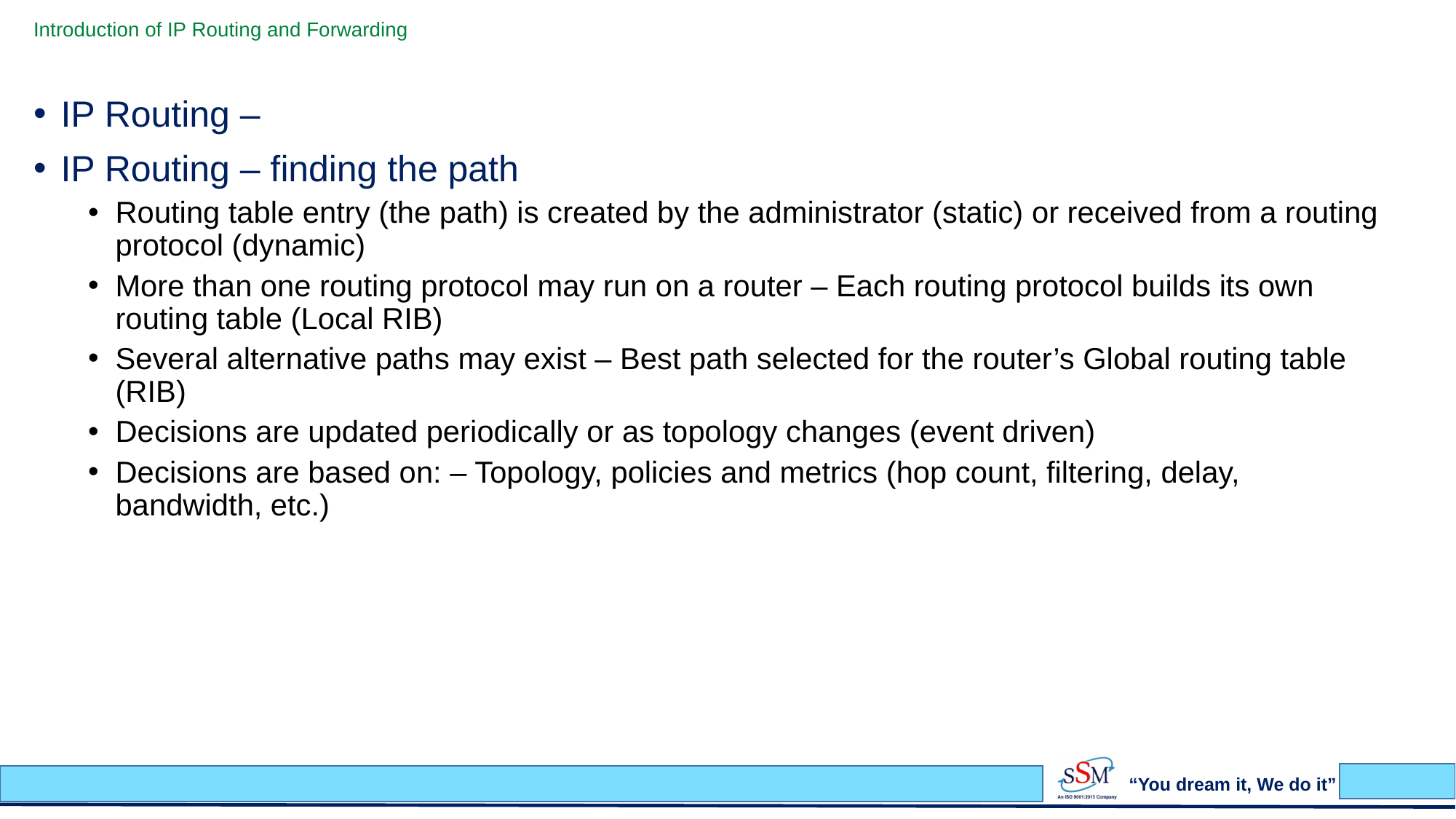

# Introduction of IP Routing and Forwarding
IP Routing –
IP Routing – finding the path
Routing table entry (the path) is created by the administrator (static) or received from a routing protocol (dynamic)
More than one routing protocol may run on a router – Each routing protocol builds its own routing table (Local RIB)
Several alternative paths may exist – Best path selected for the router’s Global routing table (RIB)
Decisions are updated periodically or as topology changes (event driven)
Decisions are based on: – Topology, policies and metrics (hop count, filtering, delay, bandwidth, etc.)